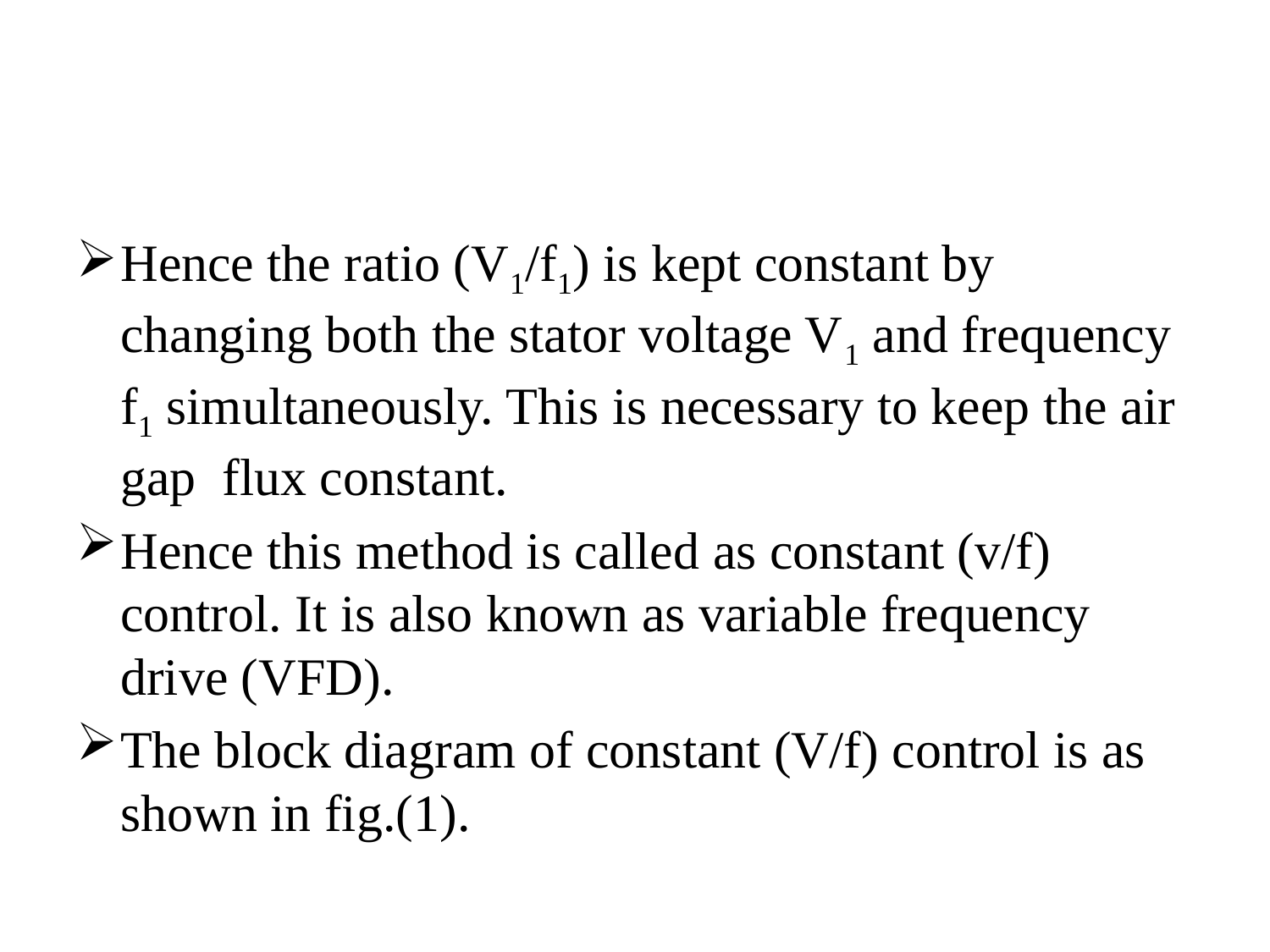

#
Hence the ratio (V1/f1) is kept constant by changing both the stator voltage V1 and frequency f1 simultaneously. This is necessary to keep the air gap  flux constant.
Hence this method is called as constant (v/f) control. It is also known as variable frequency drive (VFD).
The block diagram of constant (V/f) control is as shown in fig.(1).